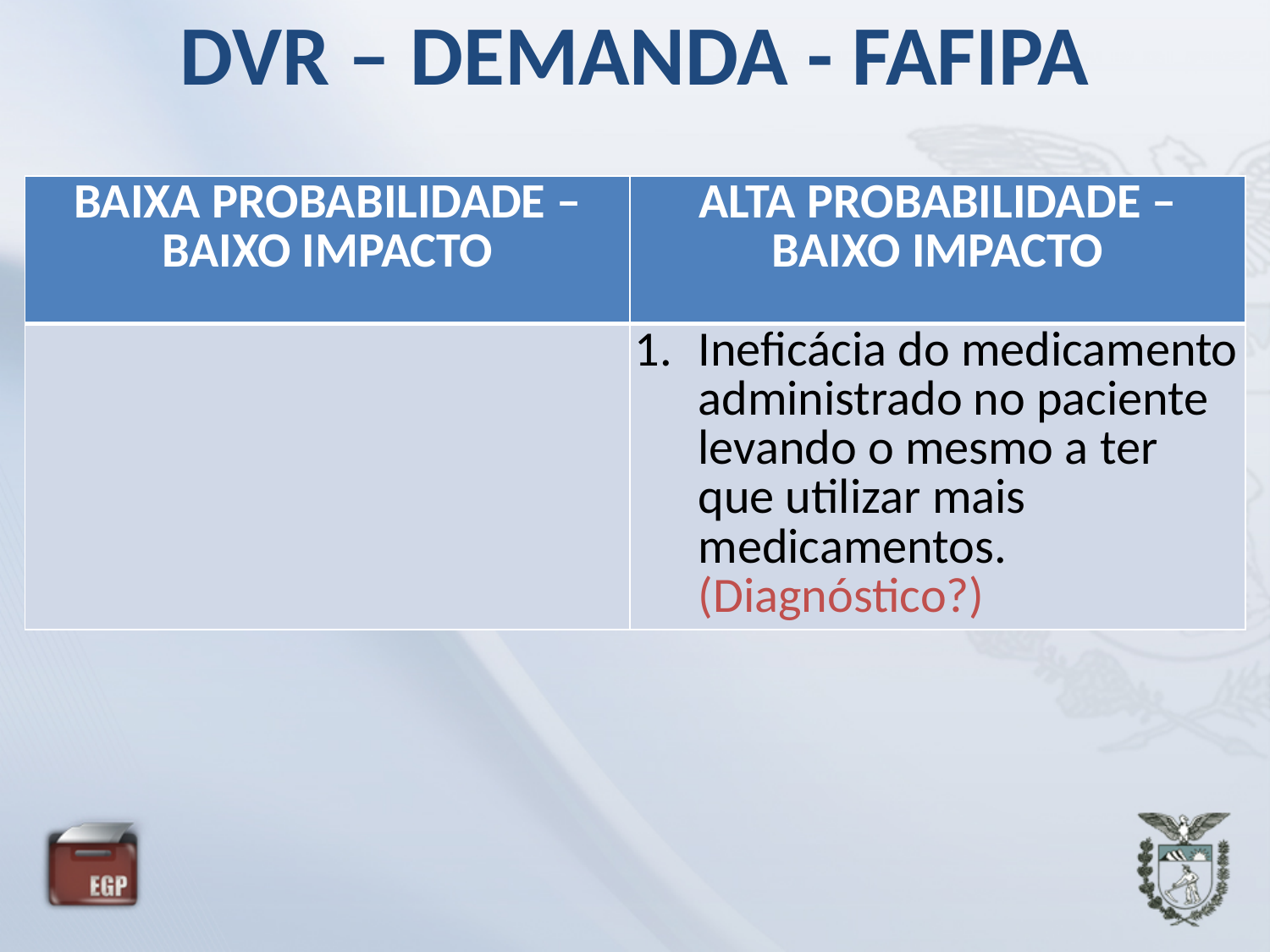

# DVR – DEMANDA - FAFIPA
| BAIXA PROBABILIDADE – BAIXO IMPACTO | ALTA PROBABILIDADE – BAIXO IMPACTO |
| --- | --- |
|  | Ineficácia do medicamento administrado no paciente levando o mesmo a ter que utilizar mais medicamentos. (Diagnóstico?) |